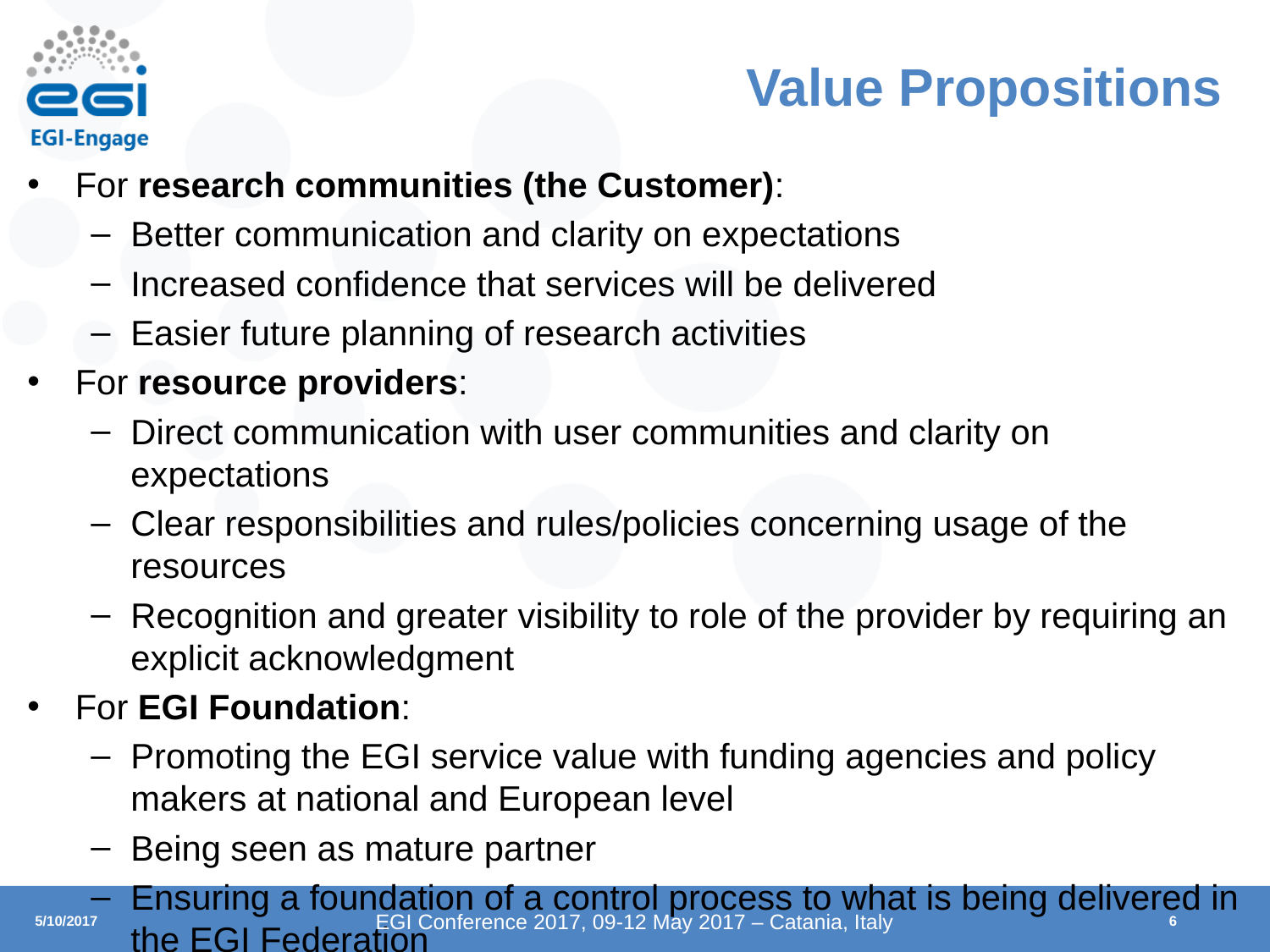

# Value Propositions
For research communities (the Customer):
Better communication and clarity on expectations
Increased confidence that services will be delivered
Easier future planning of research activities
For resource providers:
Direct communication with user communities and clarity on expectations
Clear responsibilities and rules/policies concerning usage of the resources
Recognition and greater visibility to role of the provider by requiring an explicit acknowledgment
For EGI Foundation:
Promoting the EGI service value with funding agencies and policy makers at national and European level
Being seen as mature partner
Ensuring a foundation of a control process to what is being delivered in the EGI Federation

EGI Conference 2017, 09-12 May 2017 – Catania, Italy